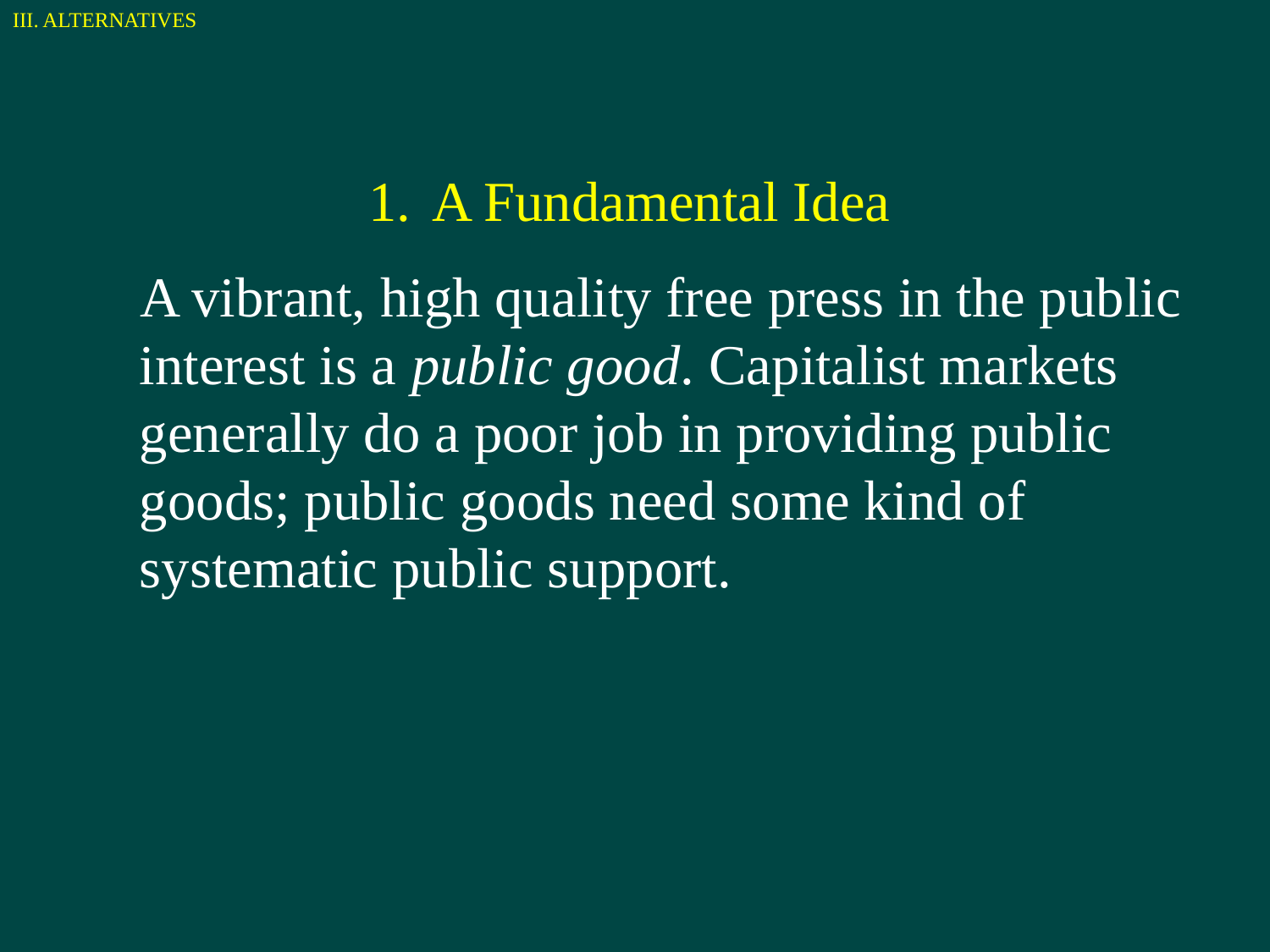

III. ALTERNATIVES
A Fundamental Idea
A vibrant, high quality free press in the public interest is a public good. Capitalist markets generally do a poor job in providing public goods; public goods need some kind of systematic public support.